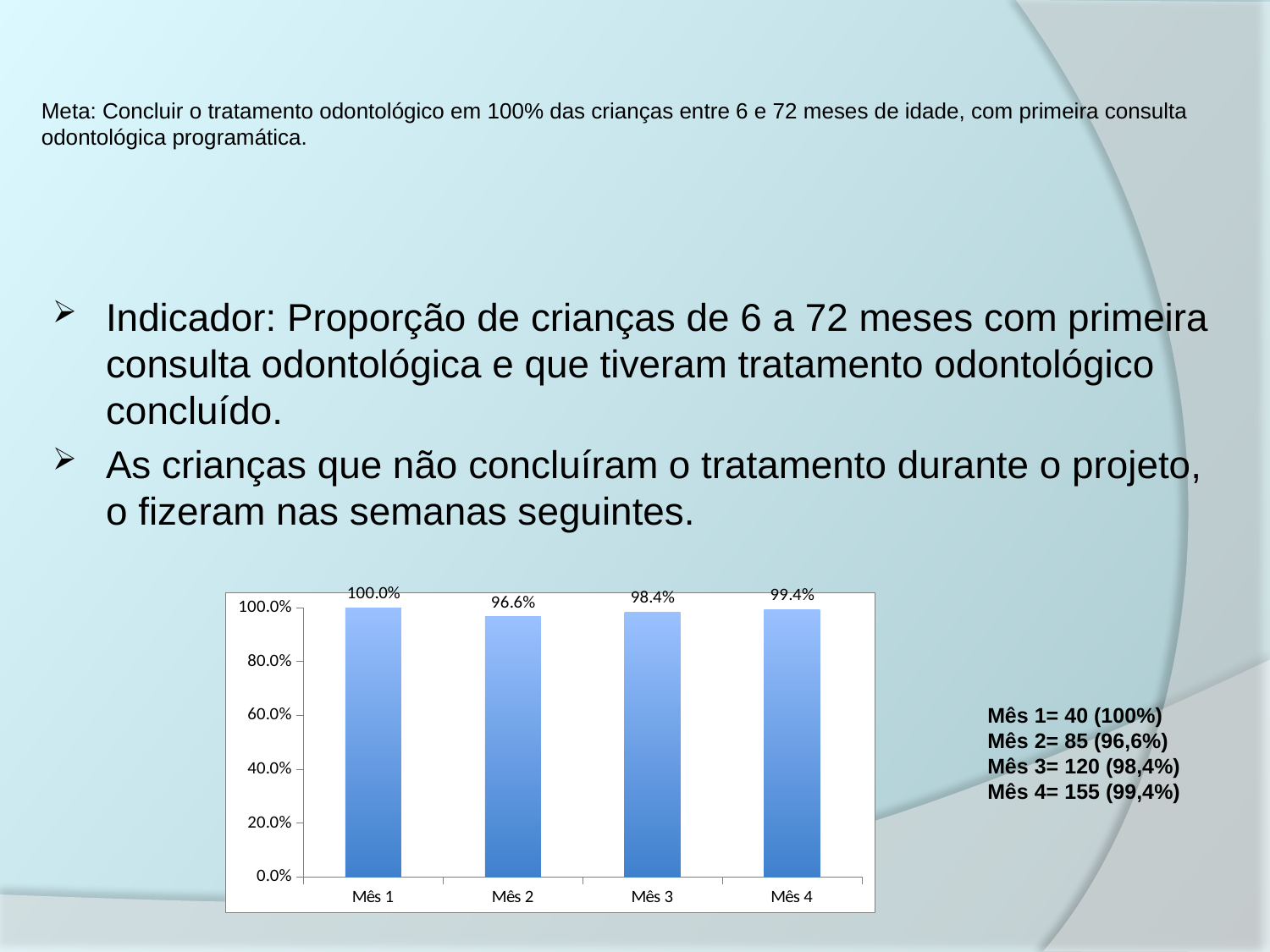

# Meta: Concluir o tratamento odontológico em 100% das crianças entre 6 e 72 meses de idade, com primeira consulta odontológica programática.
Indicador: Proporção de crianças de 6 a 72 meses com primeira consulta odontológica e que tiveram tratamento odontológico concluído.
As crianças que não concluíram o tratamento durante o projeto, o fizeram nas semanas seguintes.

### Chart

| Category | Proporção de crianças de 6 a 72 meses  que tiveram tratamento odontológico concluído |
|---|---|
| Mês 1 | 1.0 |
| Mês 2 | 0.9659090909090956 |
| Mês 3 | 0.9836065573770492 |
| Mês 4 | 0.9935897435897435 |
Mês 1= 40 (100%)
Mês 2= 85 (96,6%)
Mês 3= 120 (98,4%)
Mês 4= 155 (99,4%)